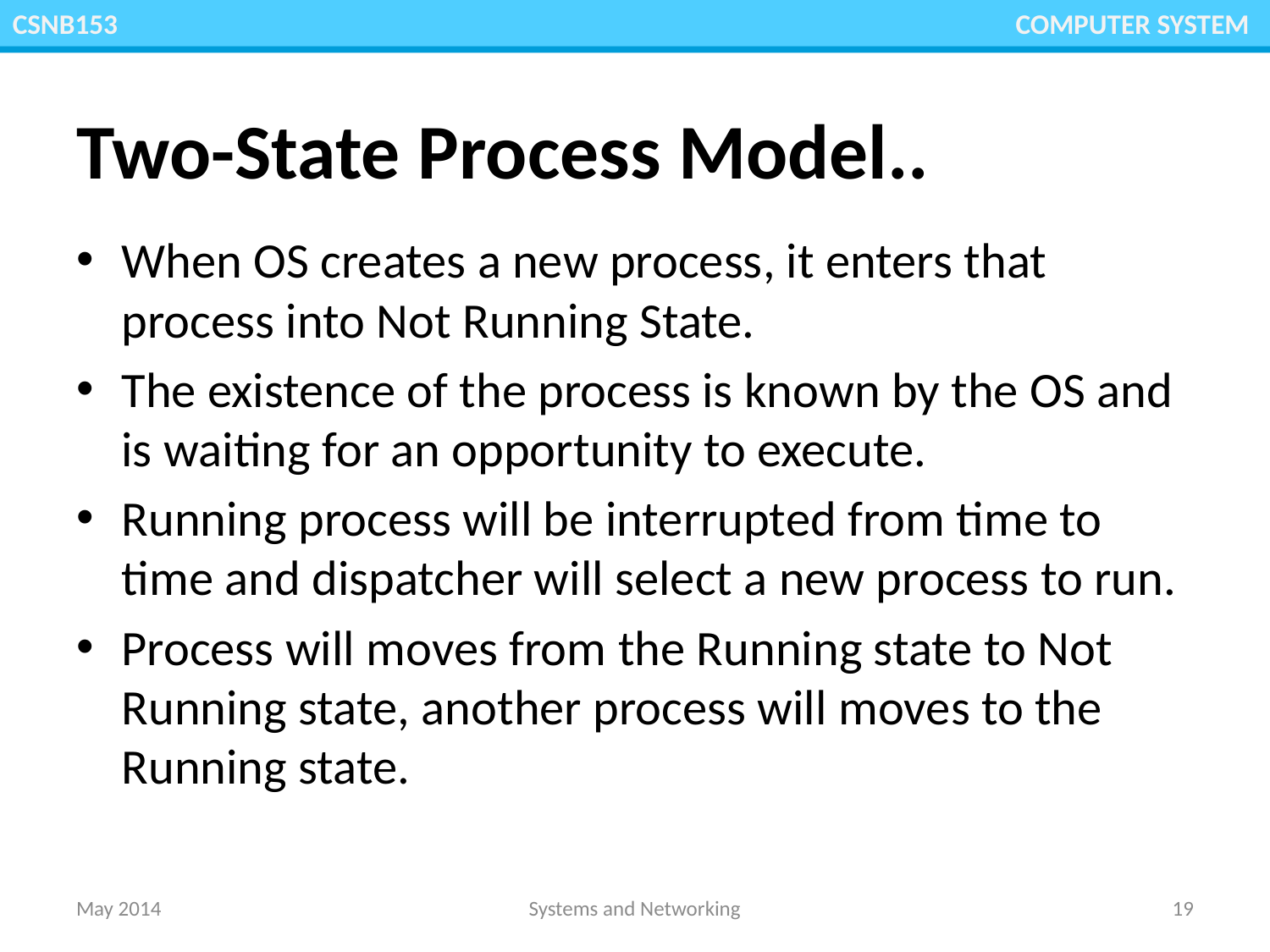

CSNB153 						                                      COMPUTER SYSTEM
# Two-State Process Model..
When OS creates a new process, it enters that process into Not Running State.
The existence of the process is known by the OS and is waiting for an opportunity to execute.
Running process will be interrupted from time to time and dispatcher will select a new process to run.
Process will moves from the Running state to Not Running state, another process will moves to the Running state.
May 2014
Systems and Networking
19